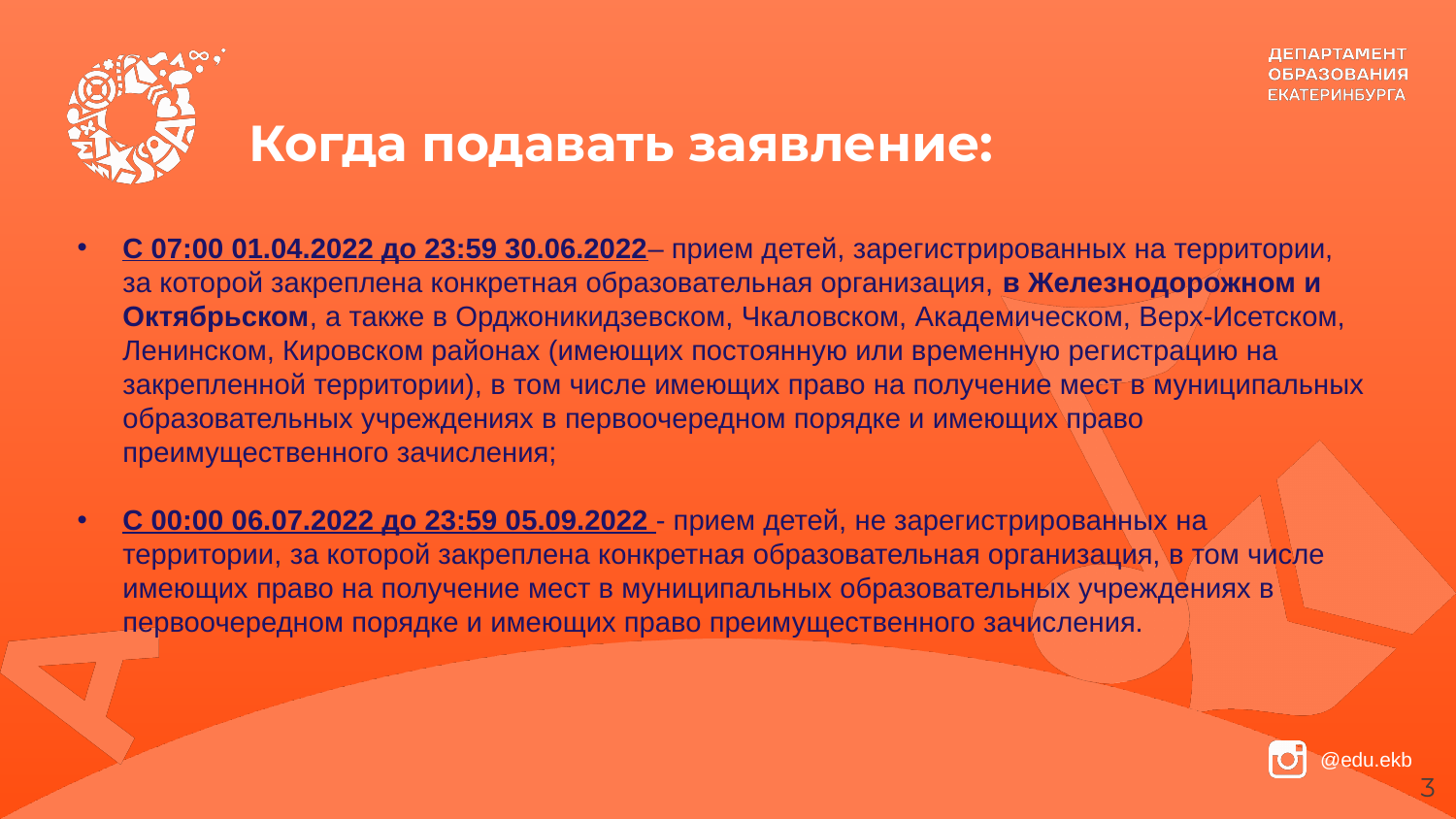

# Когда подавать заявление:
С 07:00 01.04.2022 до 23:59 30.06.2022– прием детей, зарегистрированных на территории, за которой закреплена конкретная образовательная организация, в Железнодорожном и Октябрьском, а также в Орджоникидзевском, Чкаловском, Академическом, Верх-Исетском, Ленинском, Кировском районах (имеющих постоянную или временную регистрацию на закрепленной территории), в том числе имеющих право на получение мест в муниципальных образовательных учреждениях в первоочередном порядке и имеющих право преимущественного зачисления;

С 00:00 06.07.2022 до 23:59 05.09.2022 - прием детей, не зарегистрированных на территории, за которой закреплена конкретная образовательная организация, в том числе имеющих право на получение мест в муниципальных образовательных учреждениях в первоочередном порядке и имеющих право преимущественного зачисления.
3